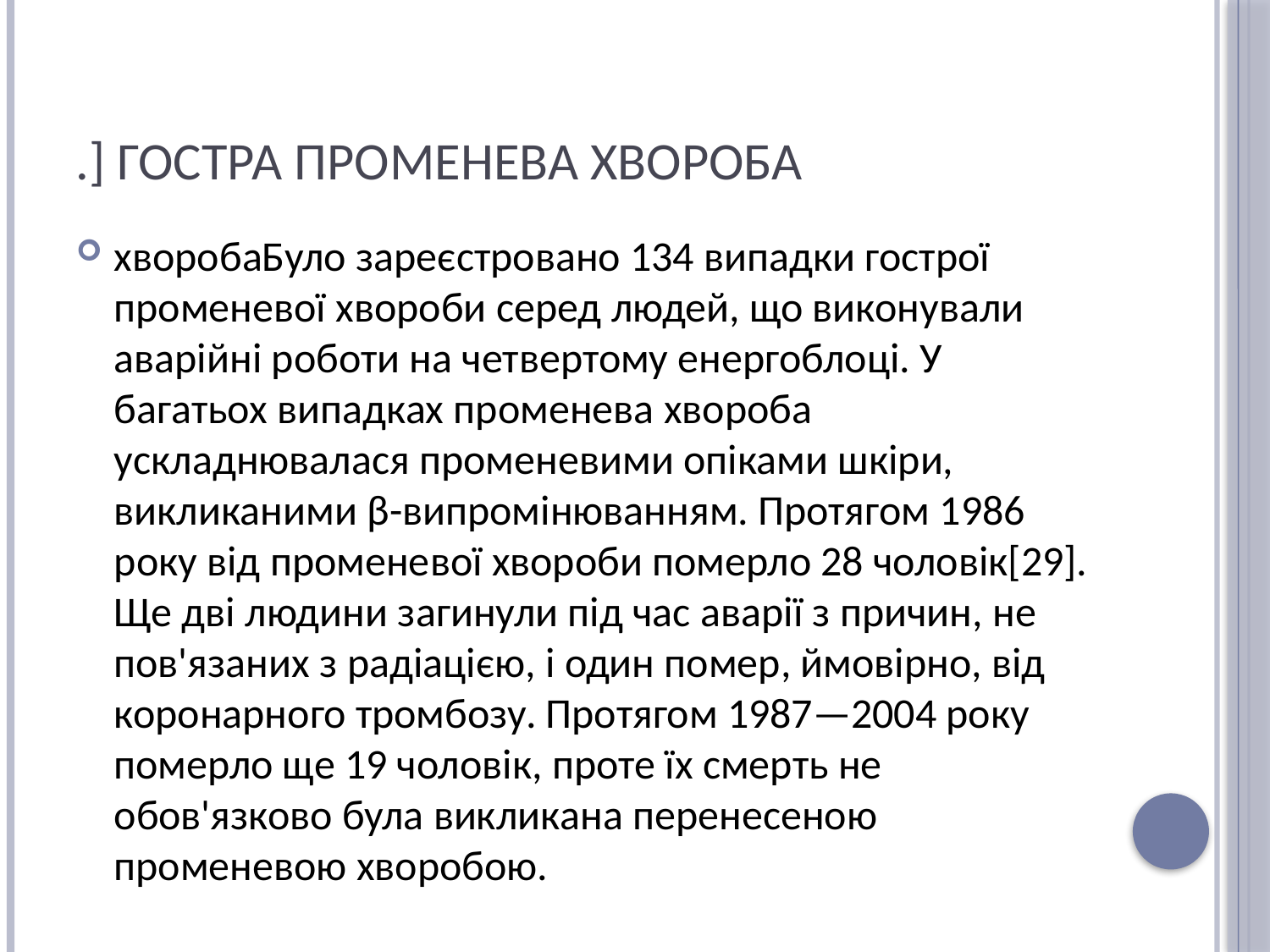

# .] Гостра променева хвороба
хворобаБуло зареєстровано 134 випадки гострої променевої хвороби серед людей, що виконували аварійні роботи на четвертому енергоблоці. У багатьох випадках променева хвороба ускладнювалася променевими опіками шкіри, викликаними β-випромінюванням. Протягом 1986 року від променевої хвороби померло 28 чоловік[29]. Ще дві людини загинули під час аварії з причин, не пов'язаних з радіацією, і один помер, ймовірно, від коронарного тромбозу. Протягом 1987—2004 року померло ще 19 чоловік, проте їх смерть не обов'язково була викликана перенесеною променевою хворобою.